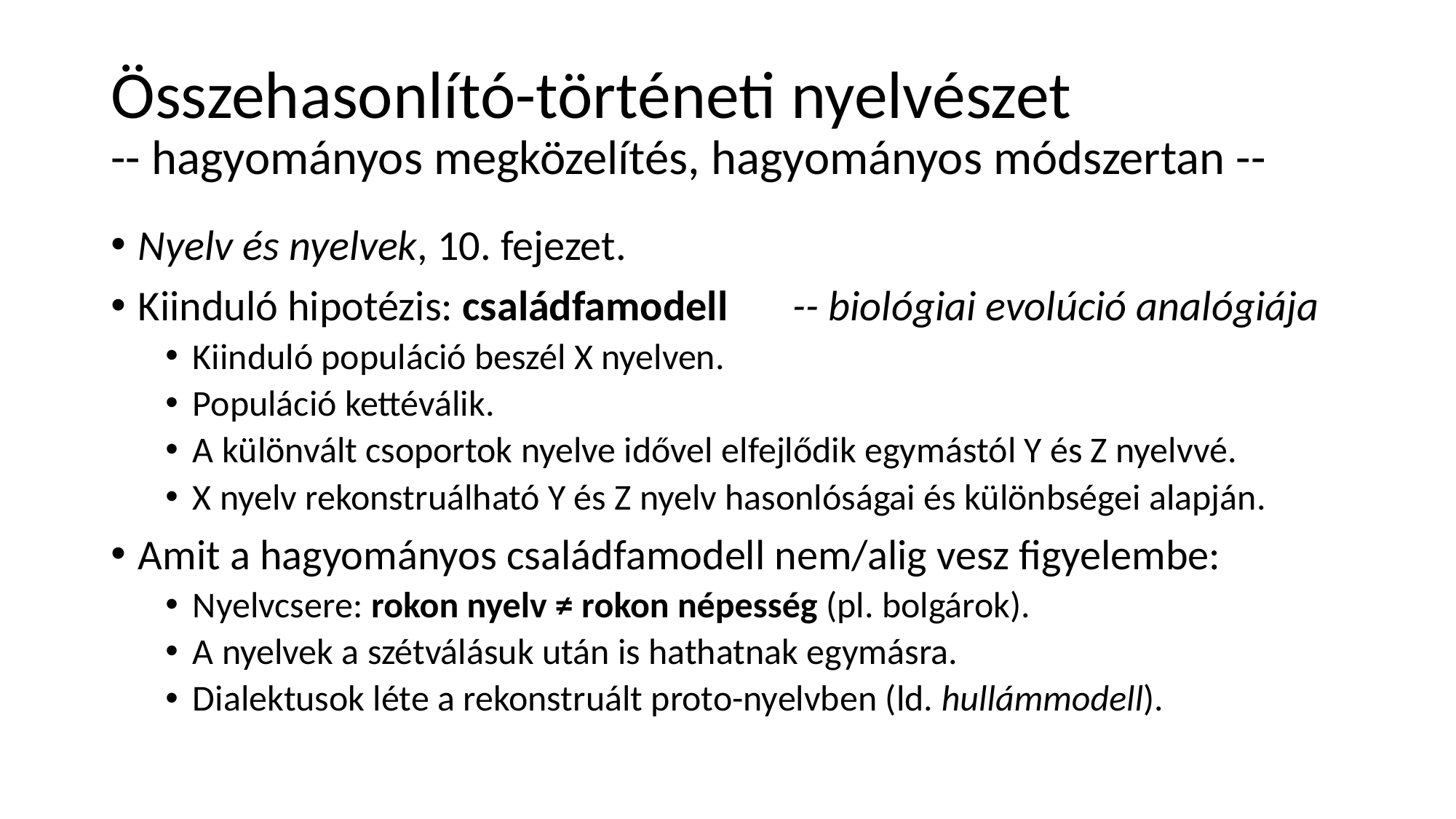

# Összehasonlító-történeti nyelvészet -- hagyományos megközelítés, hagyományos módszertan --
Nyelv és nyelvek, 10. fejezet.
Kiinduló hipotézis: családfamodell	-- biológiai evolúció analógiája
Kiinduló populáció beszél X nyelven.
Populáció kettéválik.
A különvált csoportok nyelve idővel elfejlődik egymástól Y és Z nyelvvé.
X nyelv rekonstruálható Y és Z nyelv hasonlóságai és különbségei alapján.
Amit a hagyományos családfamodell nem/alig vesz figyelembe:
Nyelvcsere: rokon nyelv ≠ rokon népesség (pl. bolgárok).
A nyelvek a szétválásuk után is hathatnak egymásra.
Dialektusok léte a rekonstruált proto-nyelvben (ld. hullámmodell).